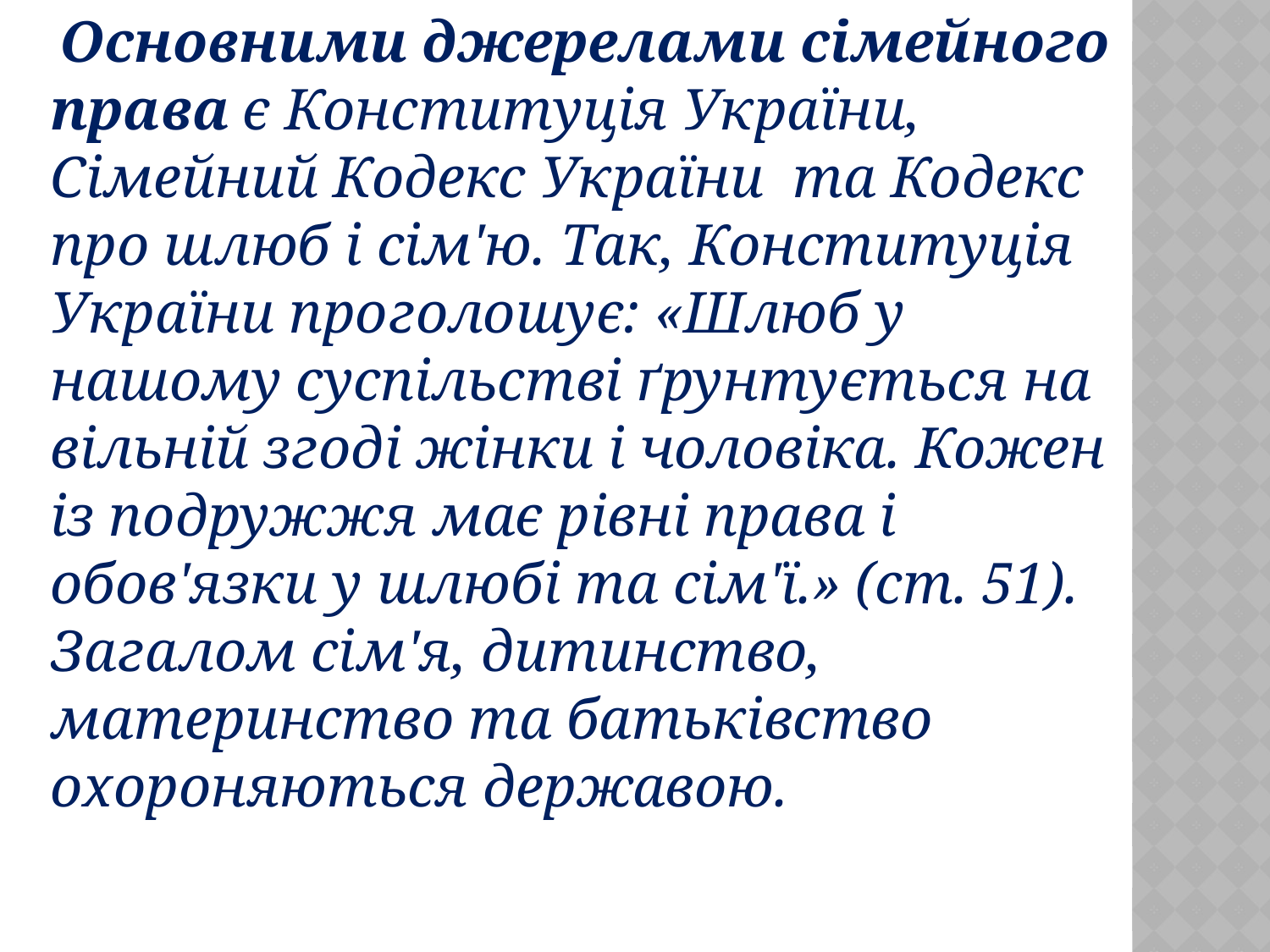

Основними джерелами сімейного права є Конституція України, Сімейний Кодекс України  та Кодекс про шлюб і сім'ю. Так, Конституція України проголошує: «Шлюб у нашому суспільстві ґрунтується на вільній згоді жінки і чоловіка. Кожен із подружжя має рівні права і обов'язки у шлюбі та сім'ї.» (ст. 51). Загалом сім'я, дитинство, материнство та батьківство охороняються державою.